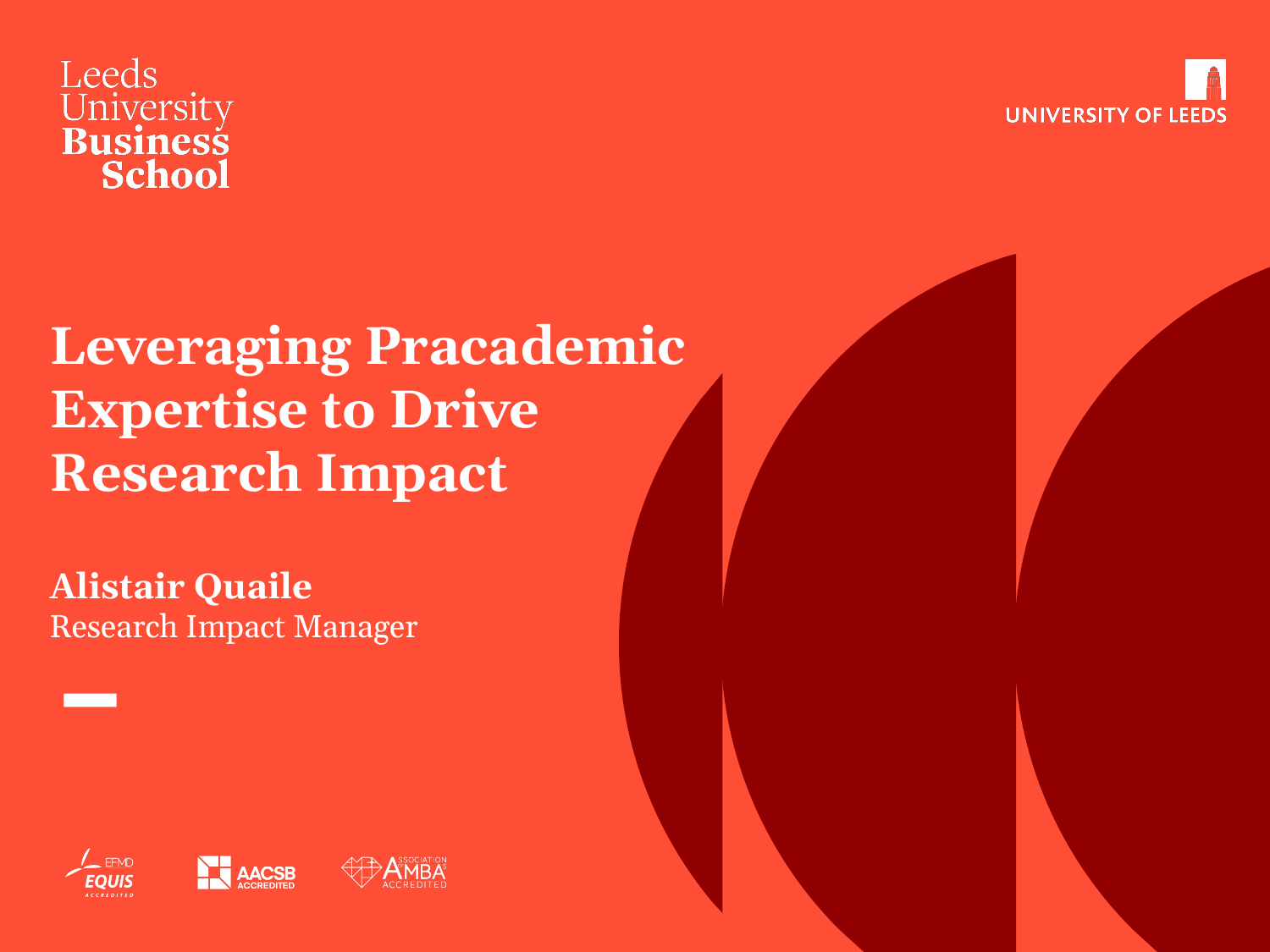

# Leveraging Pracademic Expertise to Drive Research Impact Alistair Quaile Research Impact Manager